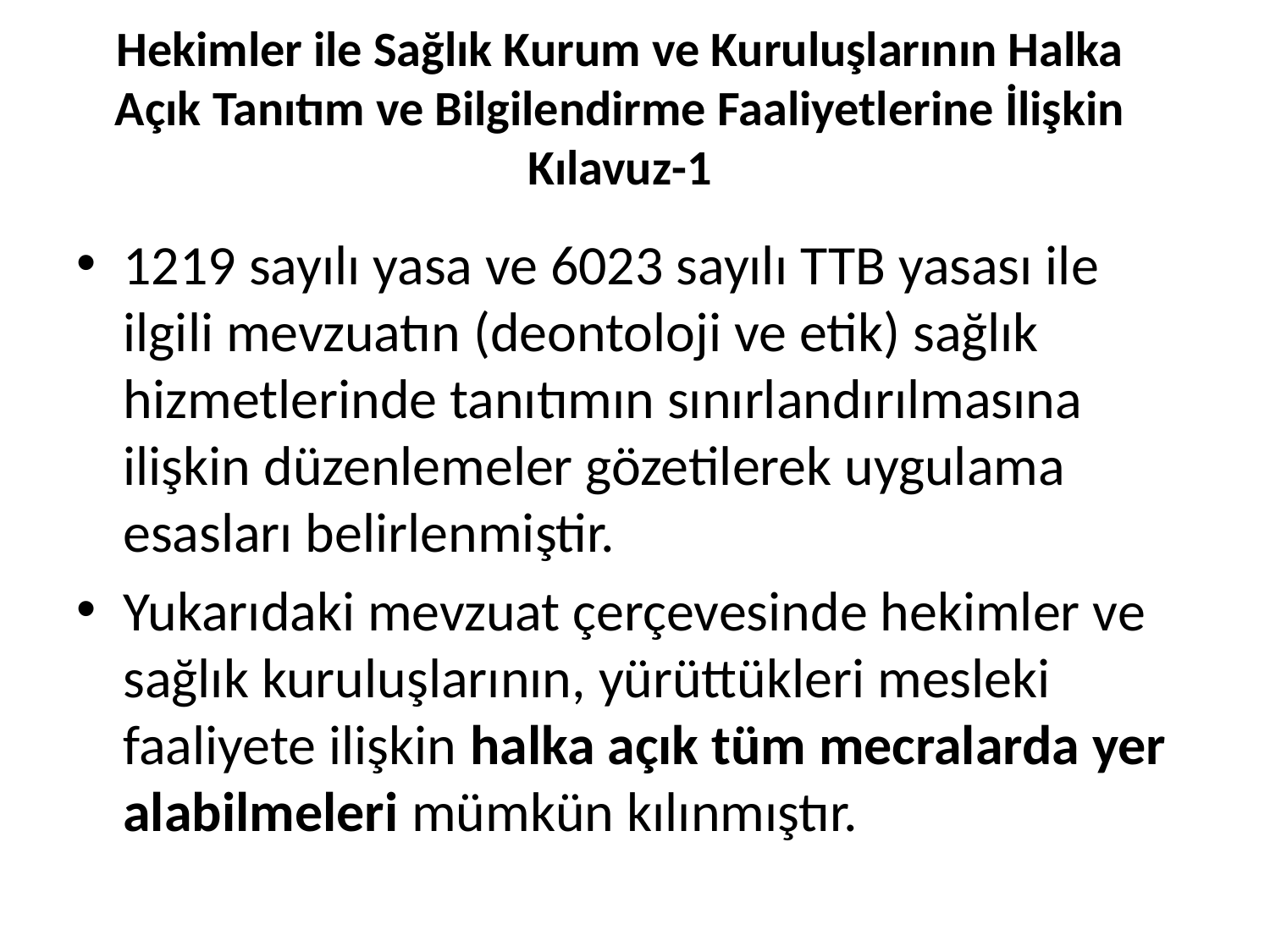

# Hekimler ile Sağlık Kurum ve Kuruluşlarının Halka Açık Tanıtım ve Bilgilendirme Faaliyetlerine İlişkin Kılavuz-1
1219 sayılı yasa ve 6023 sayılı TTB yasası ile ilgili mevzuatın (deontoloji ve etik) sağlık hizmetlerinde tanıtımın sınırlandırılmasına ilişkin düzenlemeler gözetilerek uygulama esasları belirlenmiştir.
Yukarıdaki mevzuat çerçevesinde hekimler ve sağlık kuruluşlarının, yürüttükleri mesleki faaliyete ilişkin halka açık tüm mecralarda yer alabilmeleri mümkün kılınmıştır.